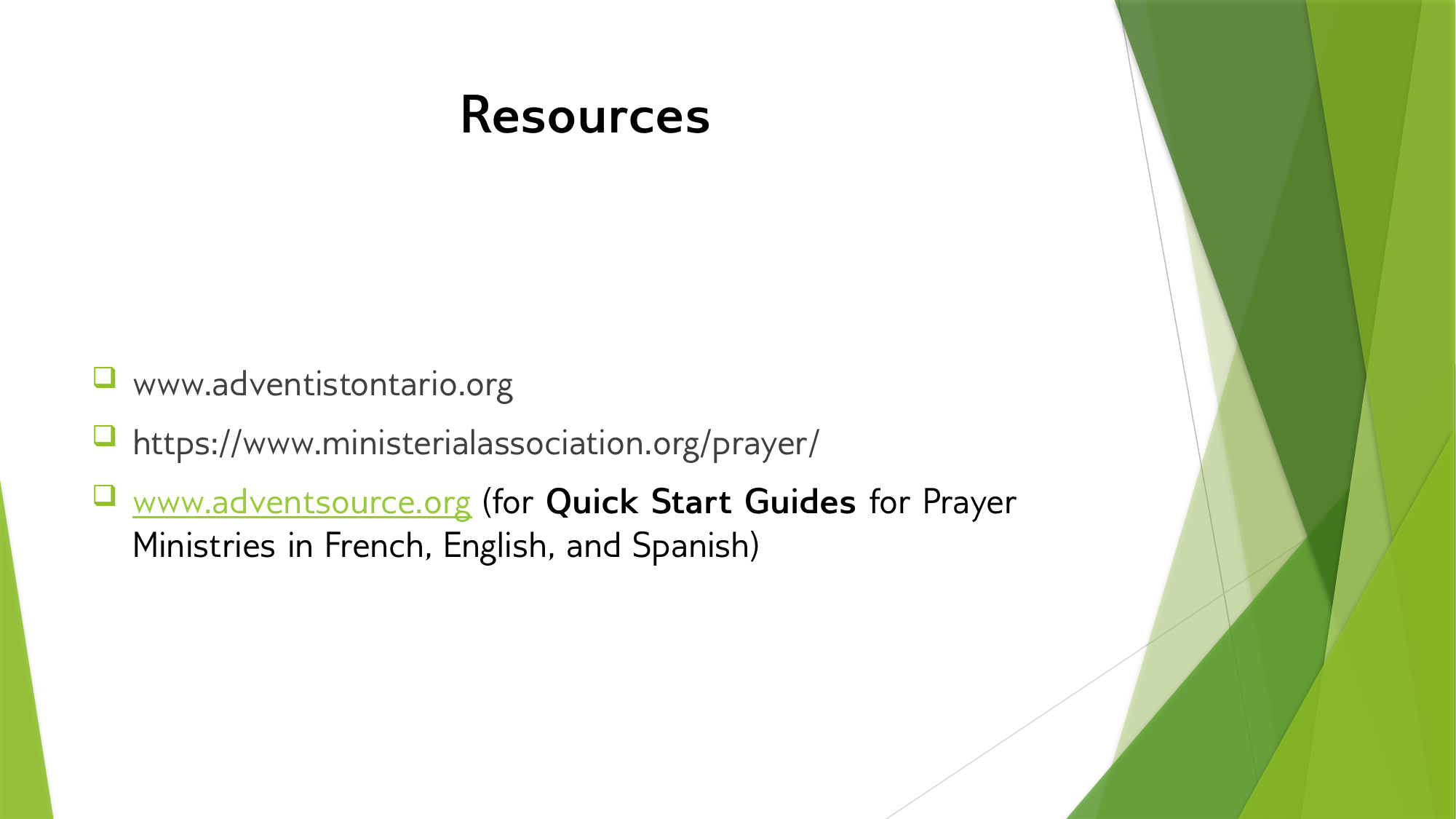

# Resources

www.adventistontario.org
https://www.ministerialassociation.org/prayer/
www.adventsource.org (for Quick Start Guides for Prayer Ministries in French, English, and Spanish)